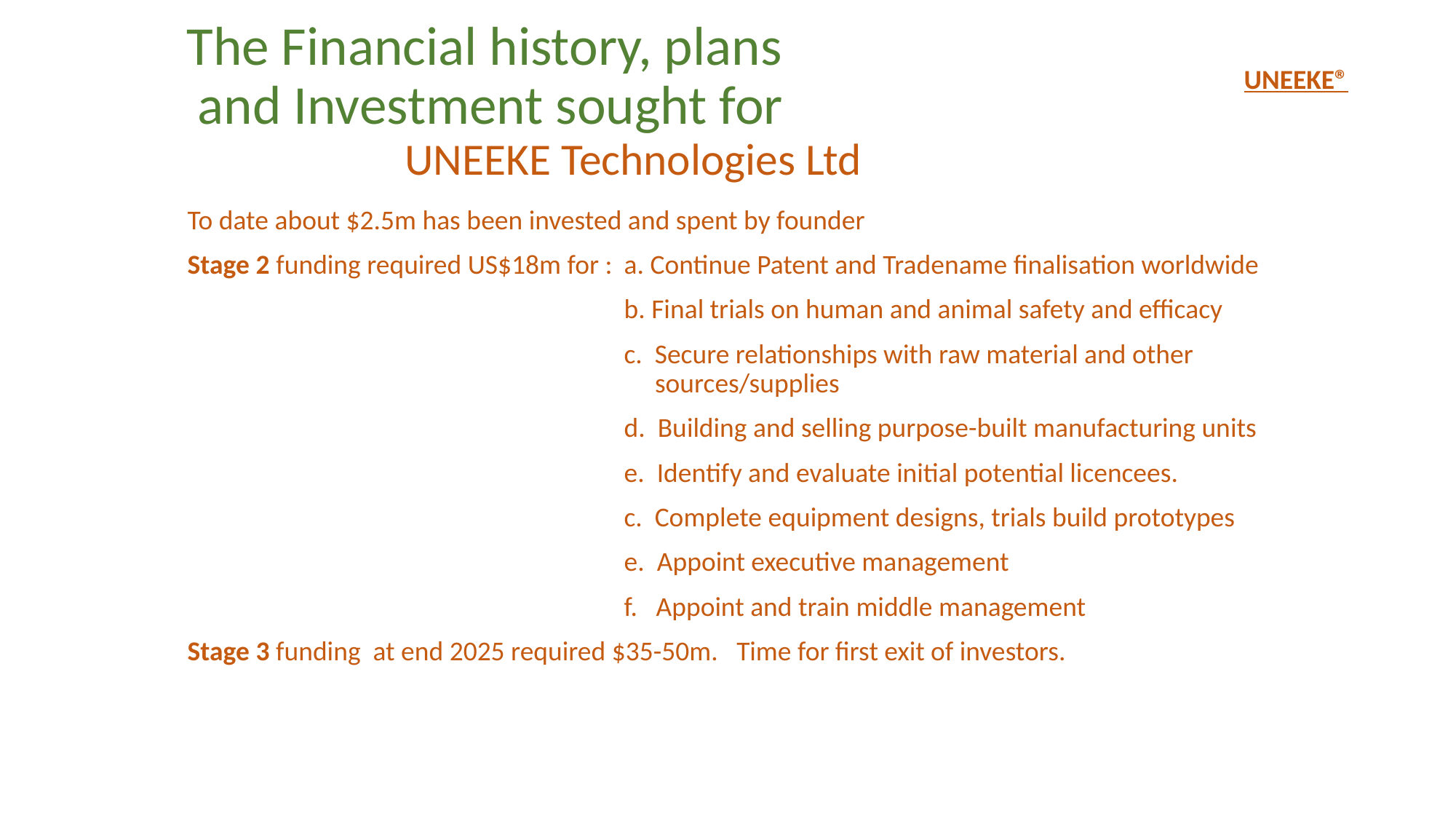

# The Financial history, plans and Investment sought for UNEEKE Technologies Ltd
UNEEKE®
To date about $2.5m has been invested and spent by founder
Stage 2 funding required US$18m for : 	a. Continue Patent and Tradename finalisation worldwide
				b. Final trials on human and animal safety and efficacy
				c.  Secure relationships with raw material and other 				     sources/supplies
				d.  Building and selling purpose-built manufacturing units
				e.  Identify and evaluate initial potential licencees.
				c.  Complete equipment designs, trials build prototypes
				e.  Appoint executive management
				f.   Appoint and train middle management
Stage 3 funding  at end 2025 required $35-50m.   Time for first exit of investors.